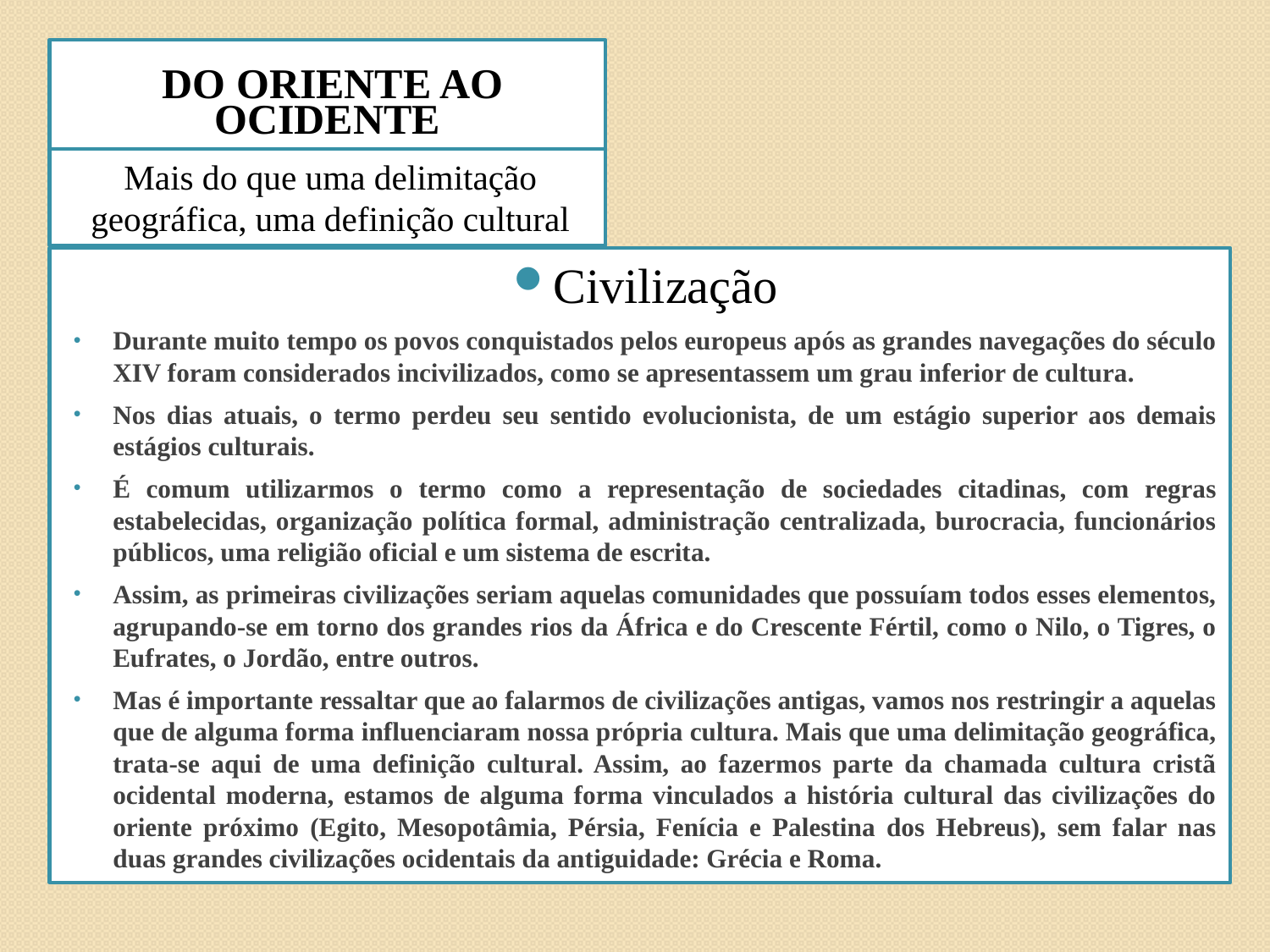

# Do oriente ao ocidente
Mais do que uma delimitação geográfica, uma definição cultural
Civilização
Durante muito tempo os povos conquistados pelos europeus após as grandes navegações do século XIV foram considerados incivilizados, como se apresentassem um grau inferior de cultura.
Nos dias atuais, o termo perdeu seu sentido evolucionista, de um estágio superior aos demais estágios culturais.
É comum utilizarmos o termo como a representação de sociedades citadinas, com regras estabelecidas, organização política formal, administração centralizada, burocracia, funcionários públicos, uma religião oficial e um sistema de escrita.
Assim, as primeiras civilizações seriam aquelas comunidades que possuíam todos esses elementos, agrupando-se em torno dos grandes rios da África e do Crescente Fértil, como o Nilo, o Tigres, o Eufrates, o Jordão, entre outros.
Mas é importante ressaltar que ao falarmos de civilizações antigas, vamos nos restringir a aquelas que de alguma forma influenciaram nossa própria cultura. Mais que uma delimitação geográfica, trata-se aqui de uma definição cultural. Assim, ao fazermos parte da chamada cultura cristã ocidental moderna, estamos de alguma forma vinculados a história cultural das civilizações do oriente próximo (Egito, Mesopotâmia, Pérsia, Fenícia e Palestina dos Hebreus), sem falar nas duas grandes civilizações ocidentais da antiguidade: Grécia e Roma.